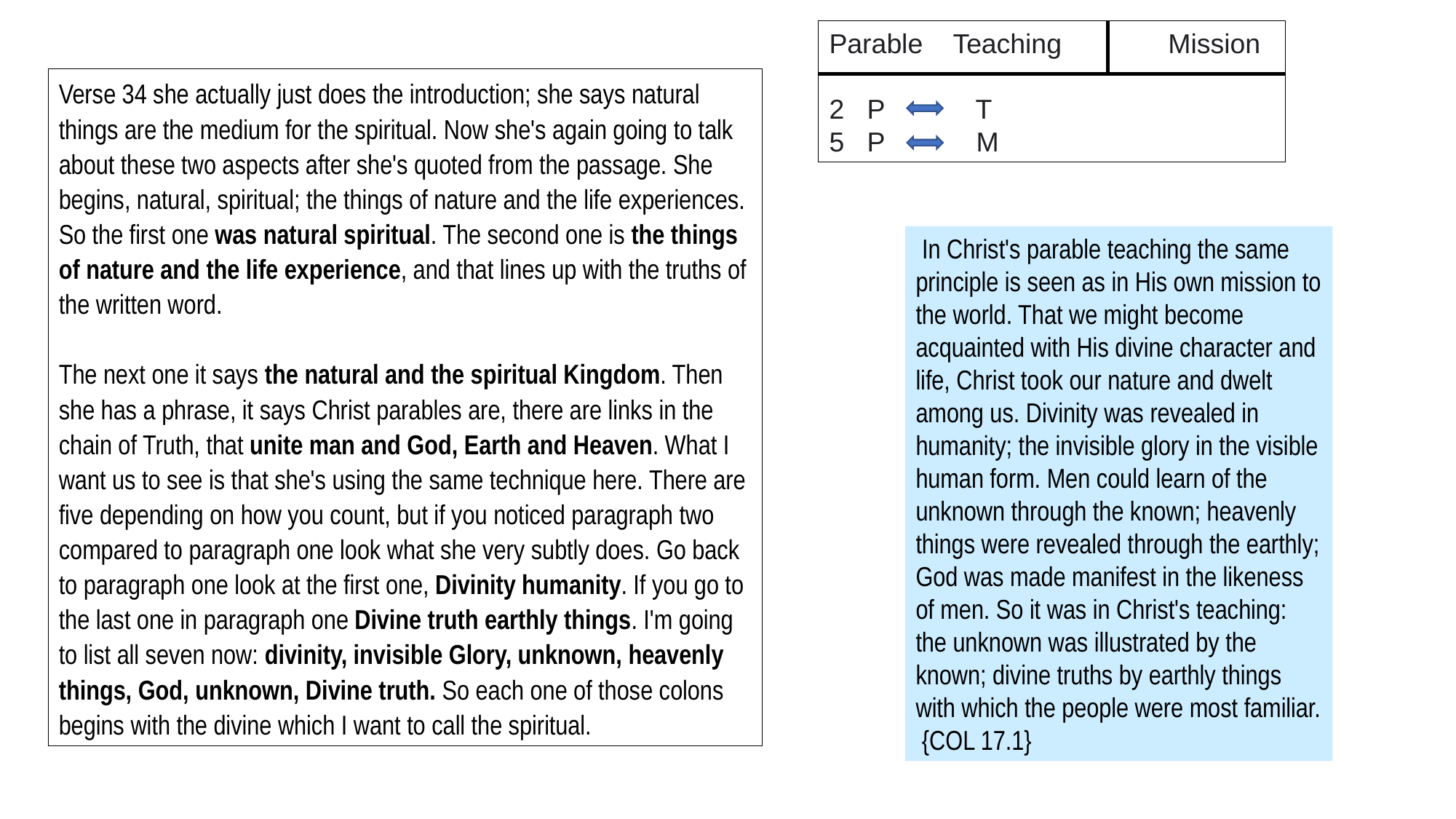

Parable    Teaching              Mission

2   P            T
5   P            M
Verse 34 she actually just does the introduction; she says natural things are the medium for the spiritual. Now she's again going to talk about these two aspects after she's quoted from the passage. She begins, natural, spiritual; the things of nature and the life experiences. So the first one was natural spiritual. The second one is the things of nature and the life experience, and that lines up with the truths of the written word.

The next one it says the natural and the spiritual Kingdom. Then she has a phrase, it says Christ parables are, there are links in the chain of Truth, that unite man and God, Earth and Heaven. What I want us to see is that she's using the same technique here. There are five depending on how you count, but if you noticed paragraph two compared to paragraph one look what she very subtly does. Go back to paragraph one look at the first one, Divinity humanity. If you go to the last one in paragraph one Divine truth earthly things. I'm going to list all seven now: divinity, invisible Glory, unknown, heavenly things, God, unknown, Divine truth. So each one of those colons begins with the divine which I want to call the spiritual.

 In Christ's parable teaching the same principle is seen as in His own mission to the world. That we might become acquainted with His divine character and life, Christ took our nature and dwelt among us. Divinity was revealed in humanity; the invisible glory in the visible human form. Men could learn of the unknown through the known; heavenly things were revealed through the earthly; God was made manifest in the likeness of men. So it was in Christ's teaching: the unknown was illustrated by the known; divine truths by earthly things with which the people were most familiar.  {COL 17.1}